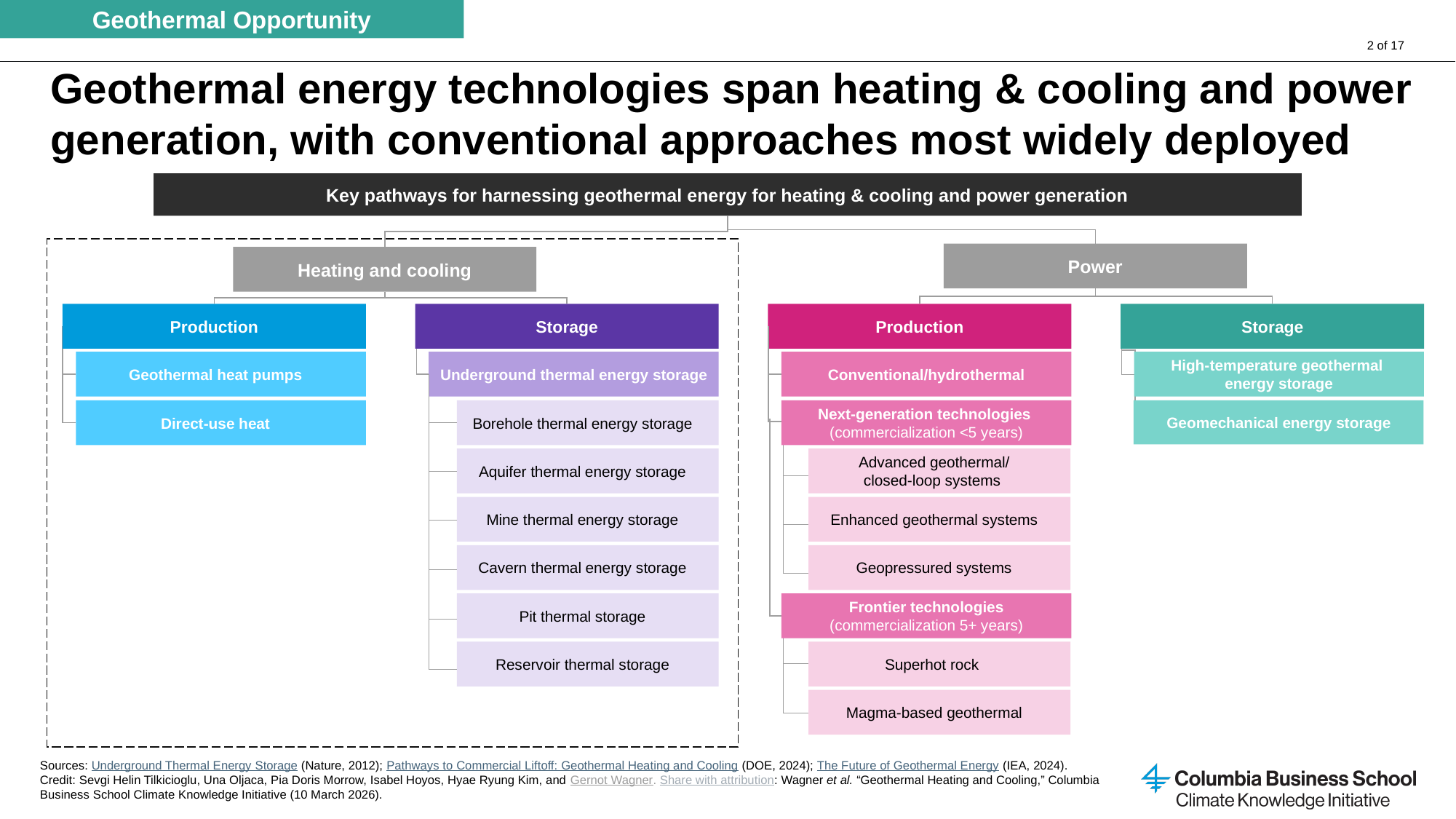

Geothermal Opportunity
# Geothermal energy technologies span heating & cooling and power generation, with conventional approaches most widely deployed
Key pathways for harnessing geothermal energy for heating & cooling and power generation

Power
Heating and cooling
Production
Storage
Production
Storage
Geothermal heat pumps
Underground thermal energy storage
Conventional/hydrothermal
High-temperature geothermal
energy storage
Direct-use heat
Borehole thermal energy storage
Next-generation technologies
(commercialization <5 years)
Geomechanical energy storage
Aquifer thermal energy storage
Advanced geothermal/
closed-loop systems
Mine thermal energy storage
Enhanced geothermal systems
Cavern thermal energy storage
Geopressured systems
Pit thermal storage
Frontier technologies
(commercialization 5+ years)
Reservoir thermal storage
Superhot rock
Magma-based geothermal
Sources: Underground Thermal Energy Storage (Nature, 2012); Pathways to Commercial Liftoff: Geothermal Heating and Cooling (DOE, 2024); The Future of Geothermal Energy (IEA, 2024).
Credit: Sevgi Helin Tilkicioglu, Una Oljaca, Pia Doris Morrow, Isabel Hoyos, Hyae Ryung Kim, and Gernot Wagner. Share with attribution: Wagner et al. “Geothermal Heating and Cooling,” Columbia Business School Climate Knowledge Initiative (10 March 2026).